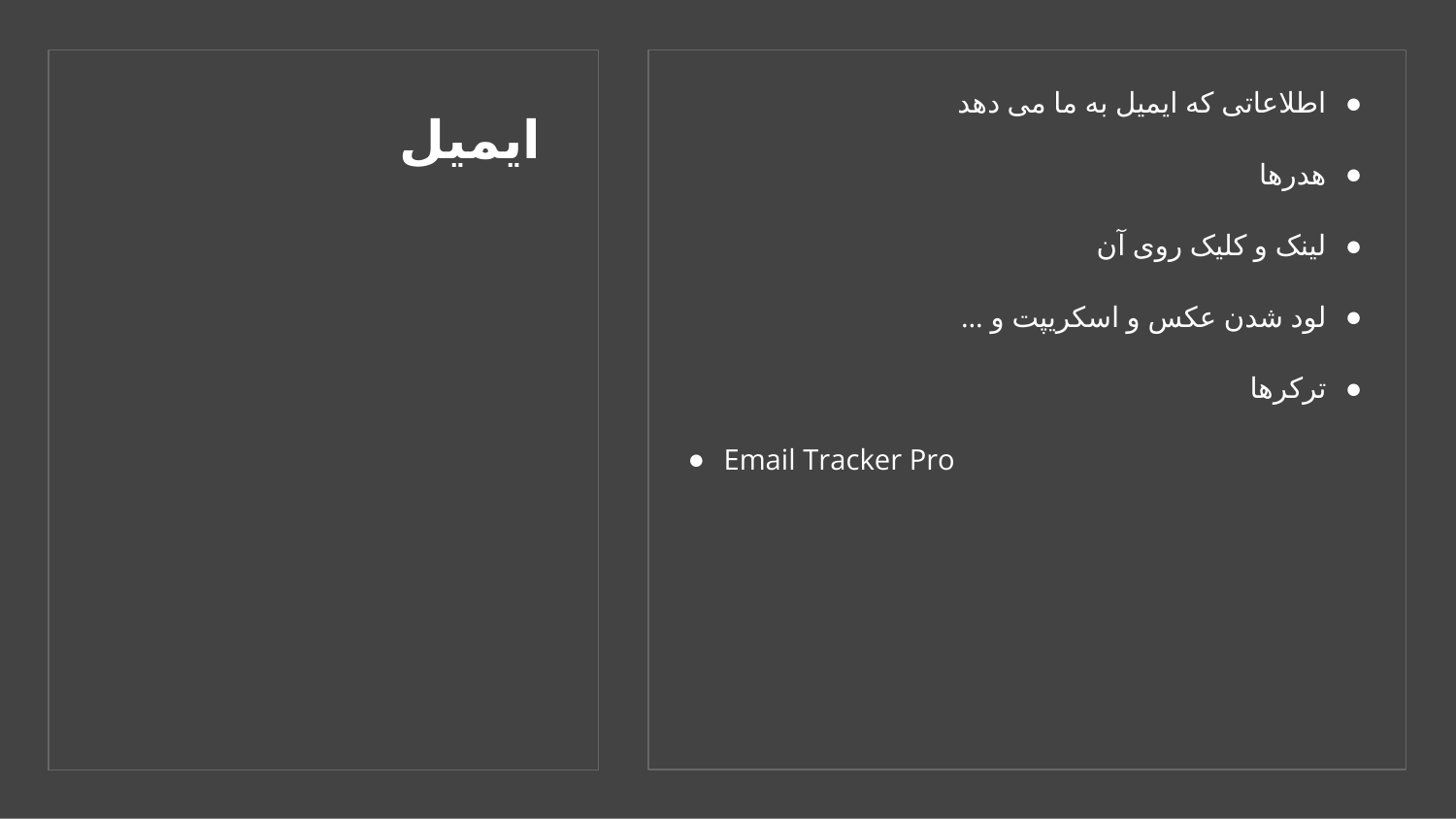

اطلاعاتی که ایمیل به ما می دهد
هدرها
لینک و کلیک روی آن
لود شدن عکس و اسکریپت و …
ترکرها
Email Tracker Pro
# ایمیل